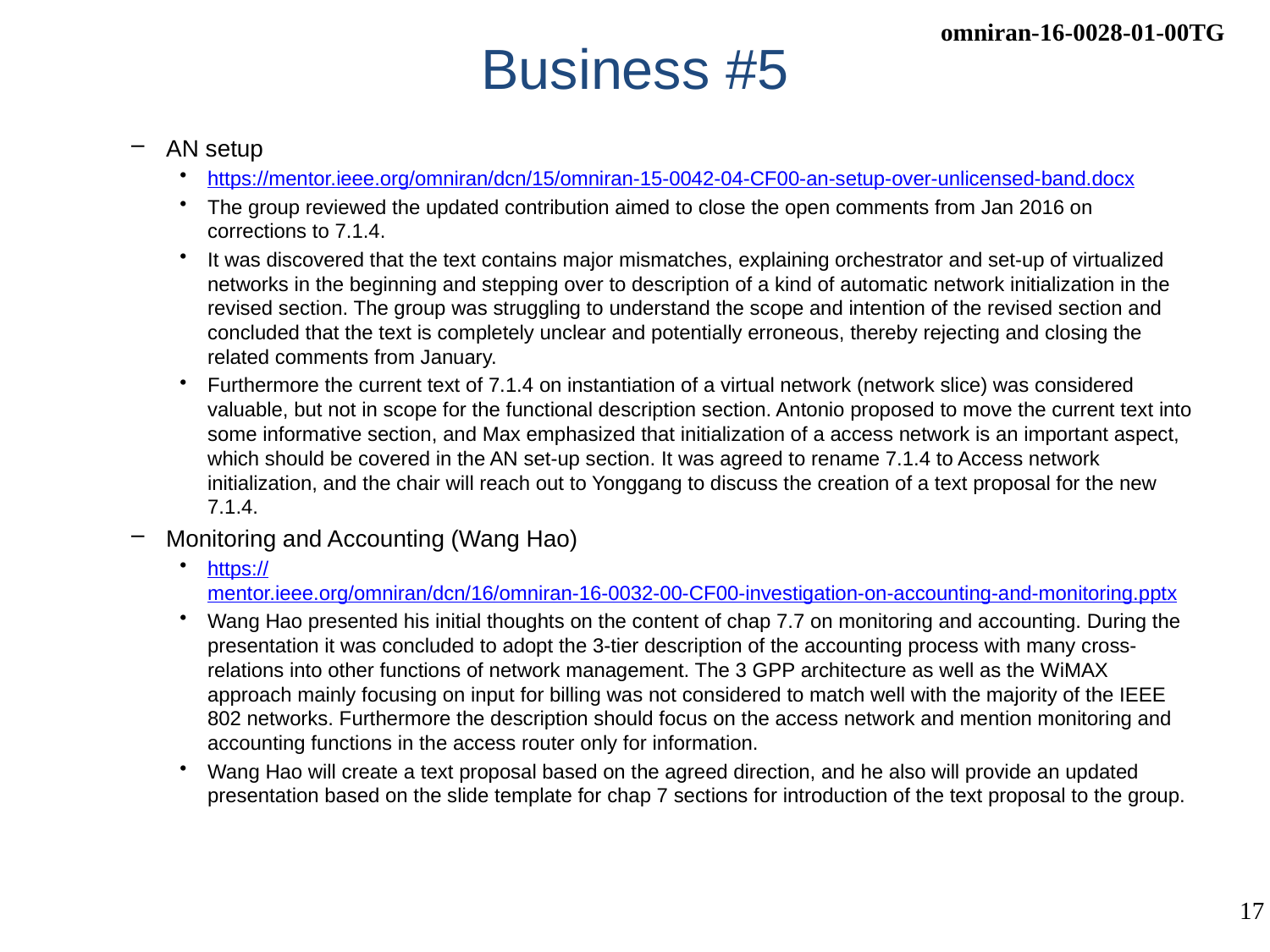

# Business #5
AN setup
https://mentor.ieee.org/omniran/dcn/15/omniran-15-0042-04-CF00-an-setup-over-unlicensed-band.docx
The group reviewed the updated contribution aimed to close the open comments from Jan 2016 on corrections to 7.1.4.
It was discovered that the text contains major mismatches, explaining orchestrator and set-up of virtualized networks in the beginning and stepping over to description of a kind of automatic network initialization in the revised section. The group was struggling to understand the scope and intention of the revised section and concluded that the text is completely unclear and potentially erroneous, thereby rejecting and closing the related comments from January.
Furthermore the current text of 7.1.4 on instantiation of a virtual network (network slice) was considered valuable, but not in scope for the functional description section. Antonio proposed to move the current text into some informative section, and Max emphasized that initialization of a access network is an important aspect, which should be covered in the AN set-up section. It was agreed to rename 7.1.4 to Access network initialization, and the chair will reach out to Yonggang to discuss the creation of a text proposal for the new 7.1.4.
Monitoring and Accounting (Wang Hao)
https://mentor.ieee.org/omniran/dcn/16/omniran-16-0032-00-CF00-investigation-on-accounting-and-monitoring.pptx
Wang Hao presented his initial thoughts on the content of chap 7.7 on monitoring and accounting. During the presentation it was concluded to adopt the 3-tier description of the accounting process with many cross-relations into other functions of network management. The 3 GPP architecture as well as the WiMAX approach mainly focusing on input for billing was not considered to match well with the majority of the IEEE 802 networks. Furthermore the description should focus on the access network and mention monitoring and accounting functions in the access router only for information.
Wang Hao will create a text proposal based on the agreed direction, and he also will provide an updated presentation based on the slide template for chap 7 sections for introduction of the text proposal to the group.